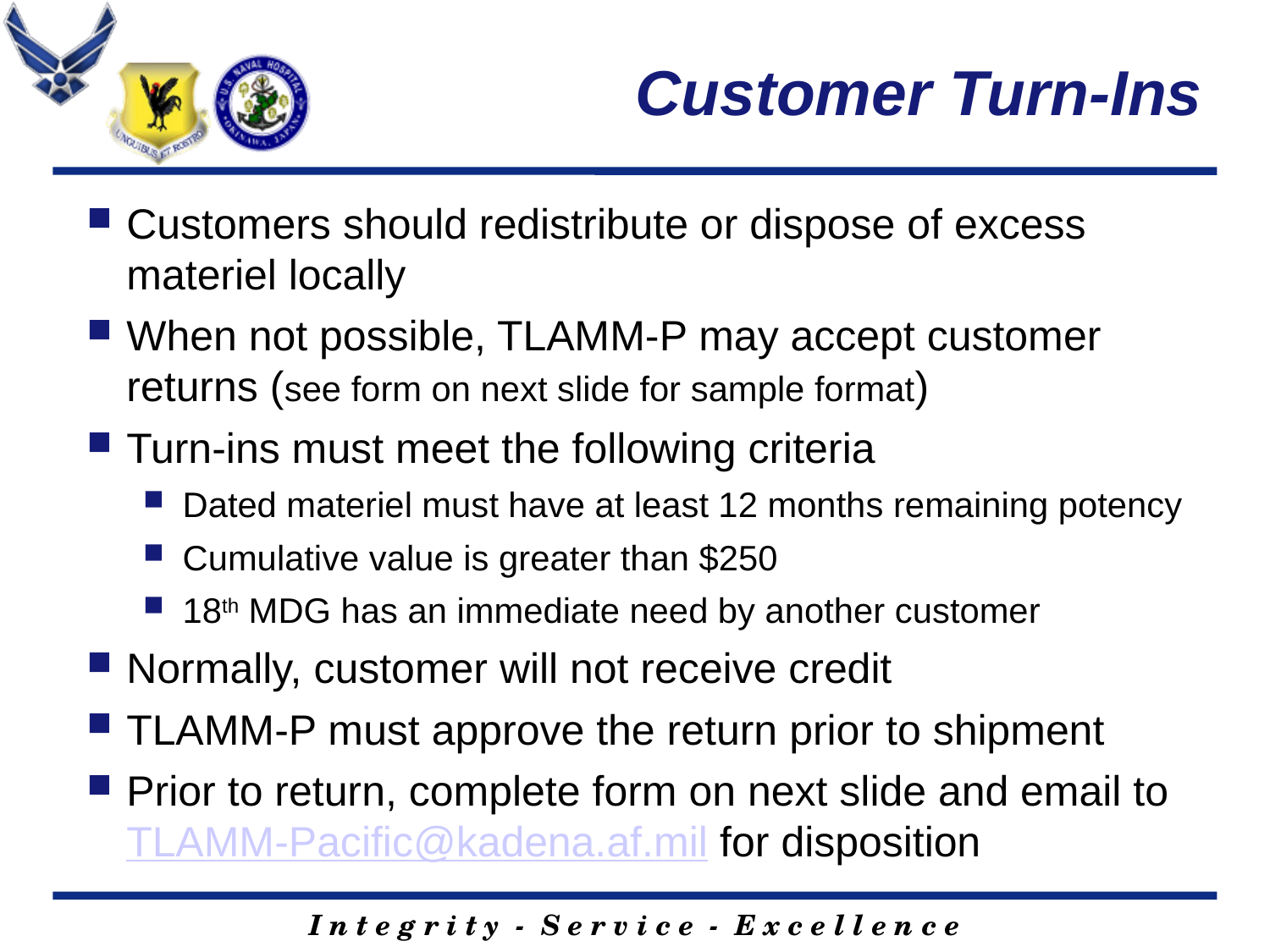

# Customer Turn-Ins
Customers should redistribute or dispose of excess materiel locally
When not possible, TLAMM-P may accept customer returns (see form on next slide for sample format)
Turn-ins must meet the following criteria
Dated materiel must have at least 12 months remaining potency
Cumulative value is greater than $250
18th MDG has an immediate need by another customer
Normally, customer will not receive credit
TLAMM-P must approve the return prior to shipment
Prior to return, complete form on next slide and email to TLAMM-Pacific@kadena.af.mil for disposition